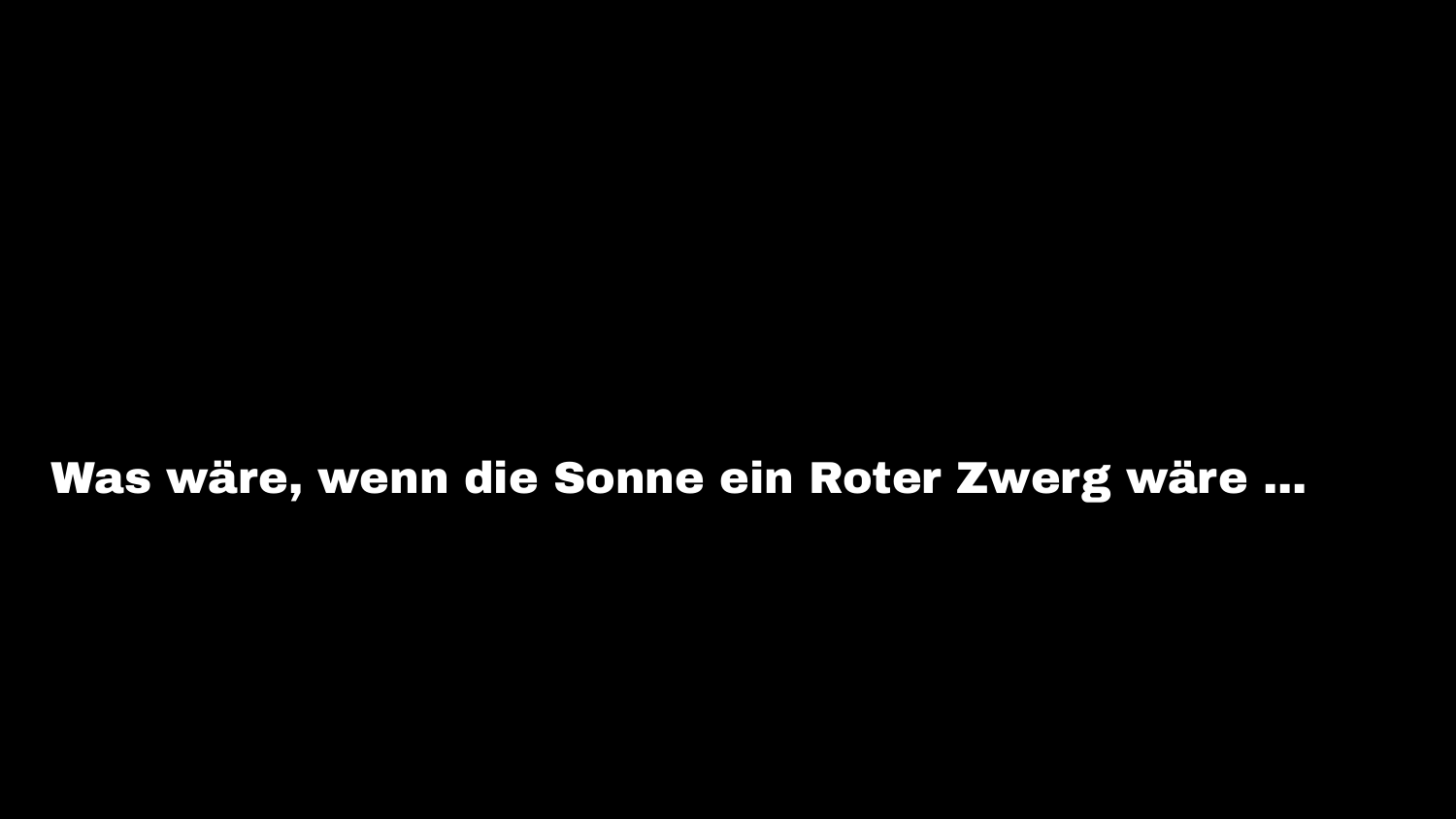

# Was wäre, wenn die Sonne ein Roter Zwerg wäre ...